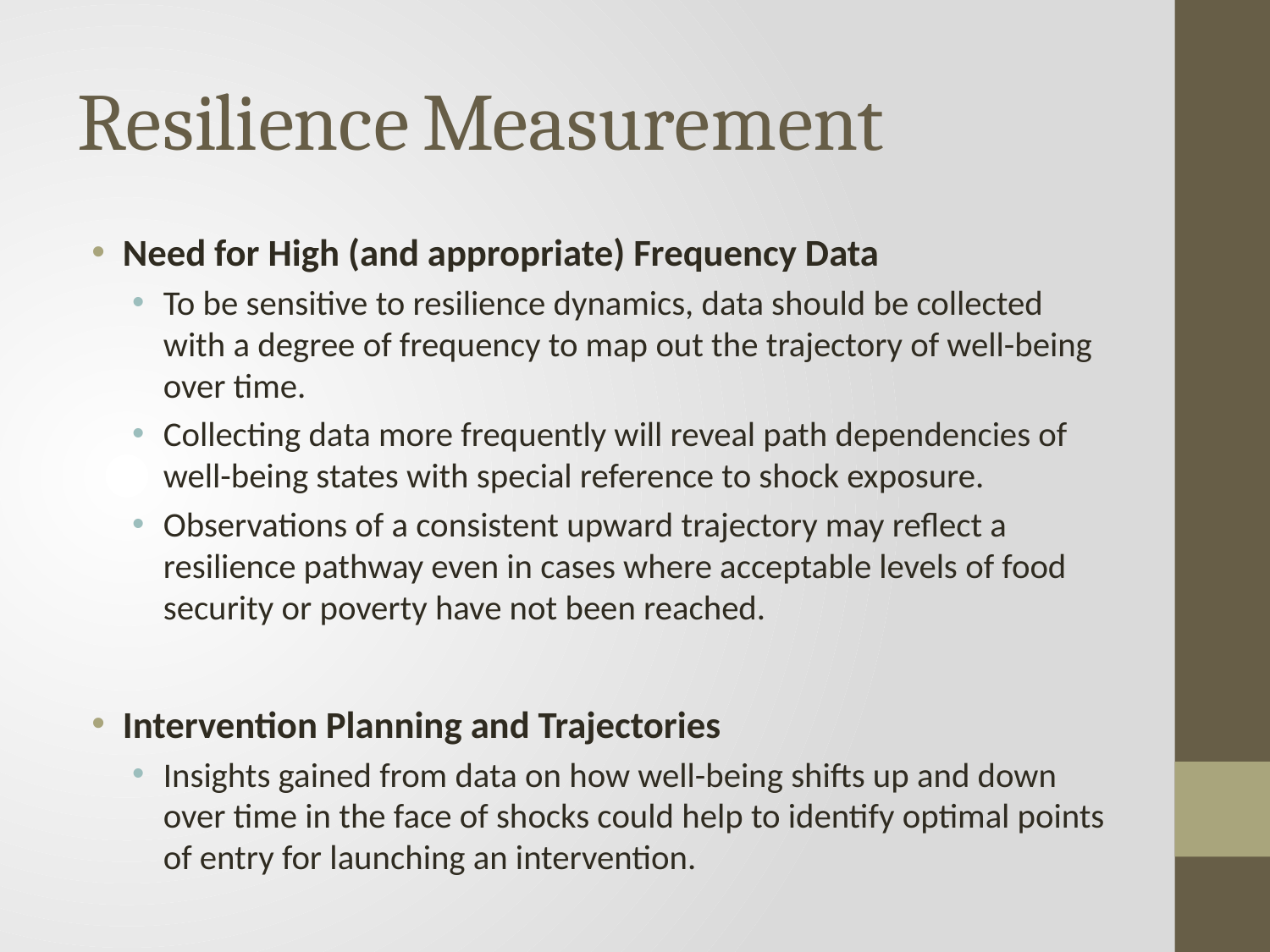

# Resilience Measurement
Need for High (and appropriate) Frequency Data
To be sensitive to resilience dynamics, data should be collected with a degree of frequency to map out the trajectory of well-being over time.
Collecting data more frequently will reveal path dependencies of well-being states with special reference to shock exposure.
Observations of a consistent upward trajectory may reflect a resilience pathway even in cases where acceptable levels of food security or poverty have not been reached.

Intervention Planning and Trajectories
Insights gained from data on how well-being shifts up and down over time in the face of shocks could help to identify optimal points of entry for launching an intervention.